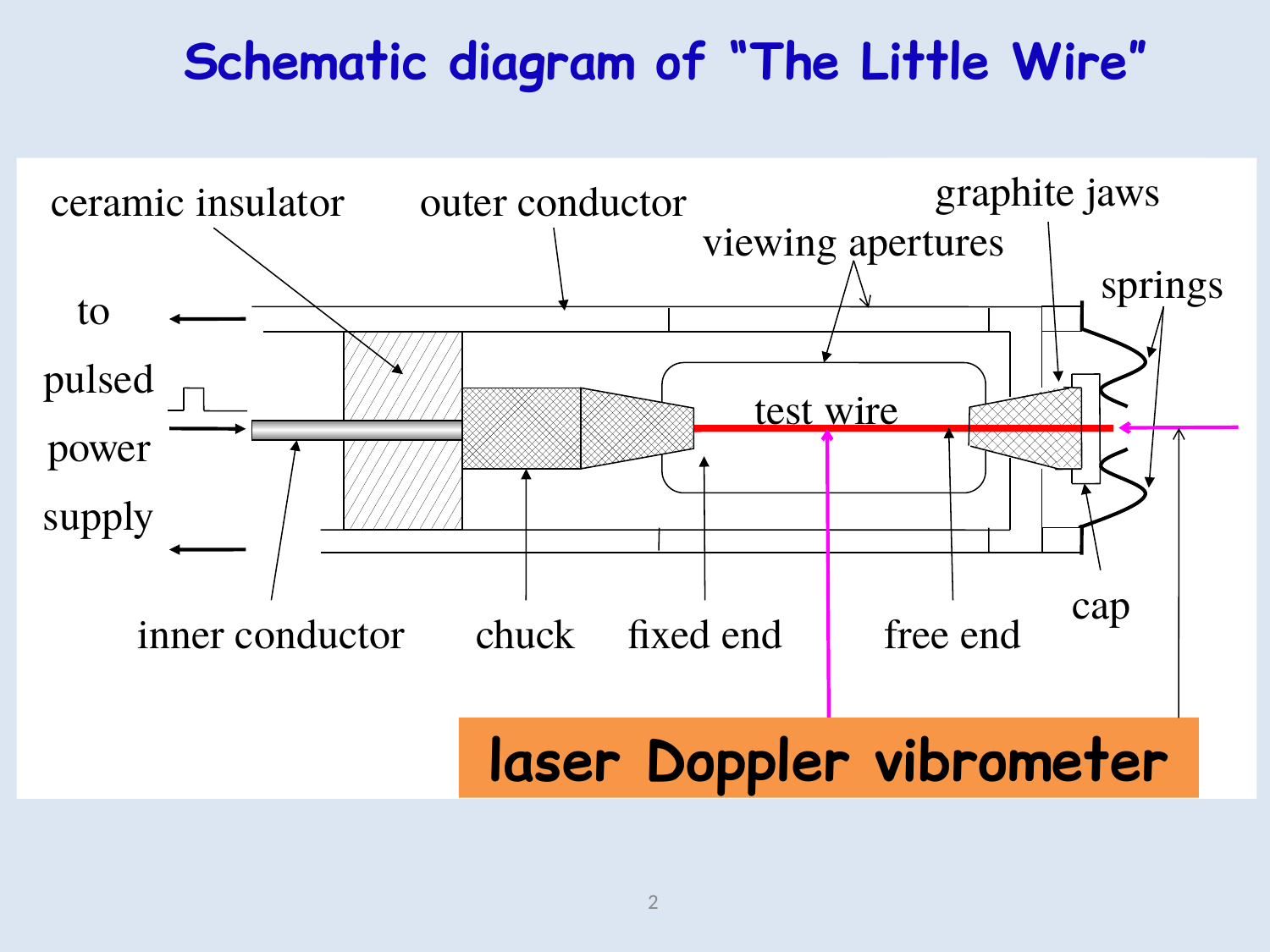

Schematic diagram of “The Little Wire”

graphite jaws

ceramic insulator
outer conductor
viewing apertures
springs
to
pulsed
power
supply

test wire

cap
inner conductor
chuck
fixed end
free end
laser Doppler vibrometer